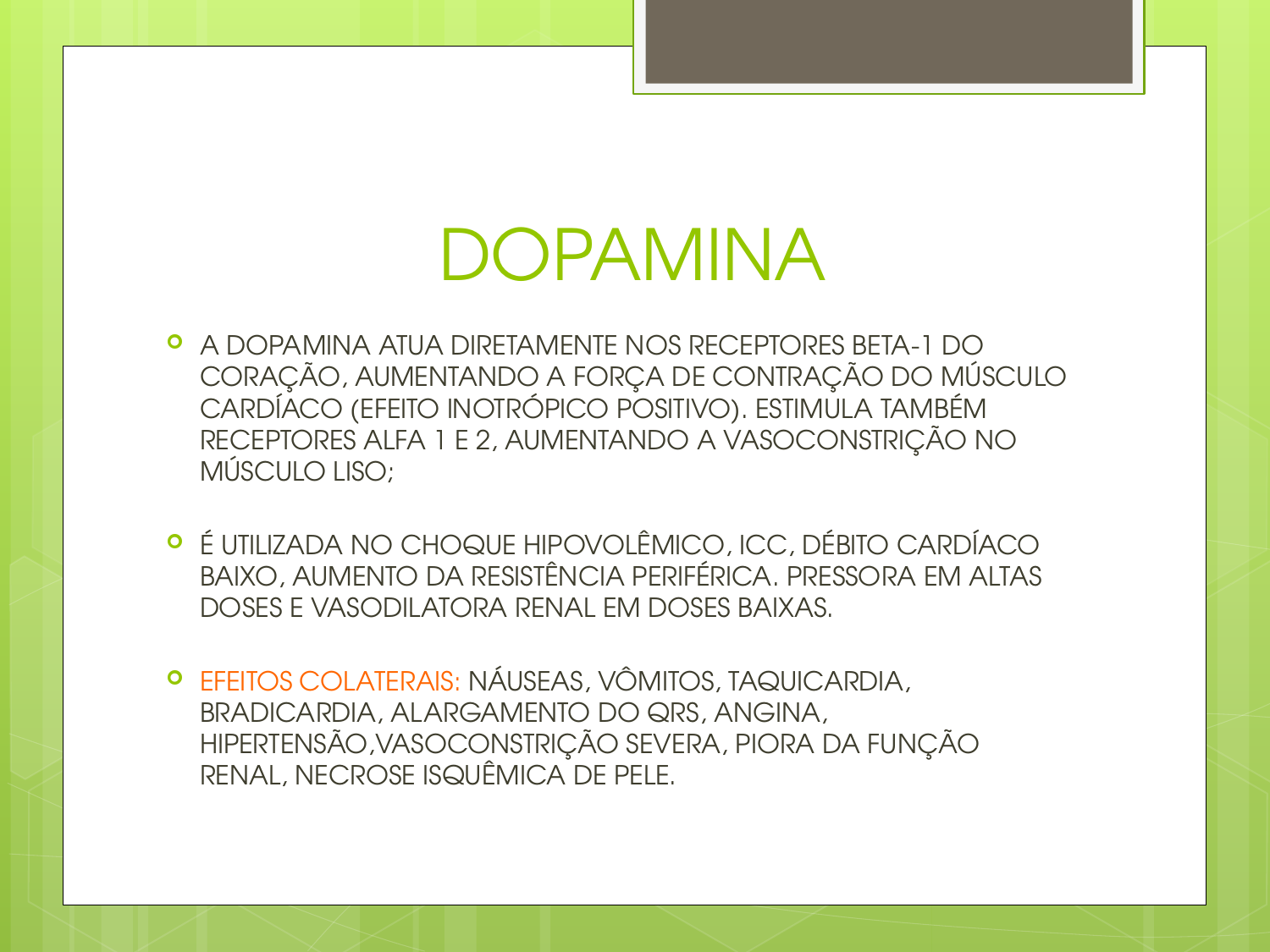

# DOPAMINA
A DOPAMINA ATUA DIRETAMENTE NOS RECEPTORES BETA-1 DO CORAÇÃO, AUMENTANDO A FORÇA DE CONTRAÇÃO DO MÚSCULO CARDÍACO (EFEITO INOTRÓPICO POSITIVO). ESTIMULA TAMBÉM RECEPTORES ALFA 1 E 2, AUMENTANDO A VASOCONSTRIÇÃO NO MÚSCULO LISO;

É UTILIZADA NO CHOQUE HIPOVOLÊMICO, ICC, DÉBITO CARDÍACO BAIXO, AUMENTO DA RESISTÊNCIA PERIFÉRICA. PRESSORA EM ALTAS DOSES E VASODILATORA RENAL EM DOSES BAIXAS.

EFEITOS COLATERAIS: NÁUSEAS, VÔMITOS, TAQUICARDIA, BRADICARDIA, ALARGAMENTO DO QRS, ANGINA, HIPERTENSÃO,VASOCONSTRIÇÃO SEVERA, PIORA DA FUNÇÃO RENAL, NECROSE ISQUÊMICA DE PELE.